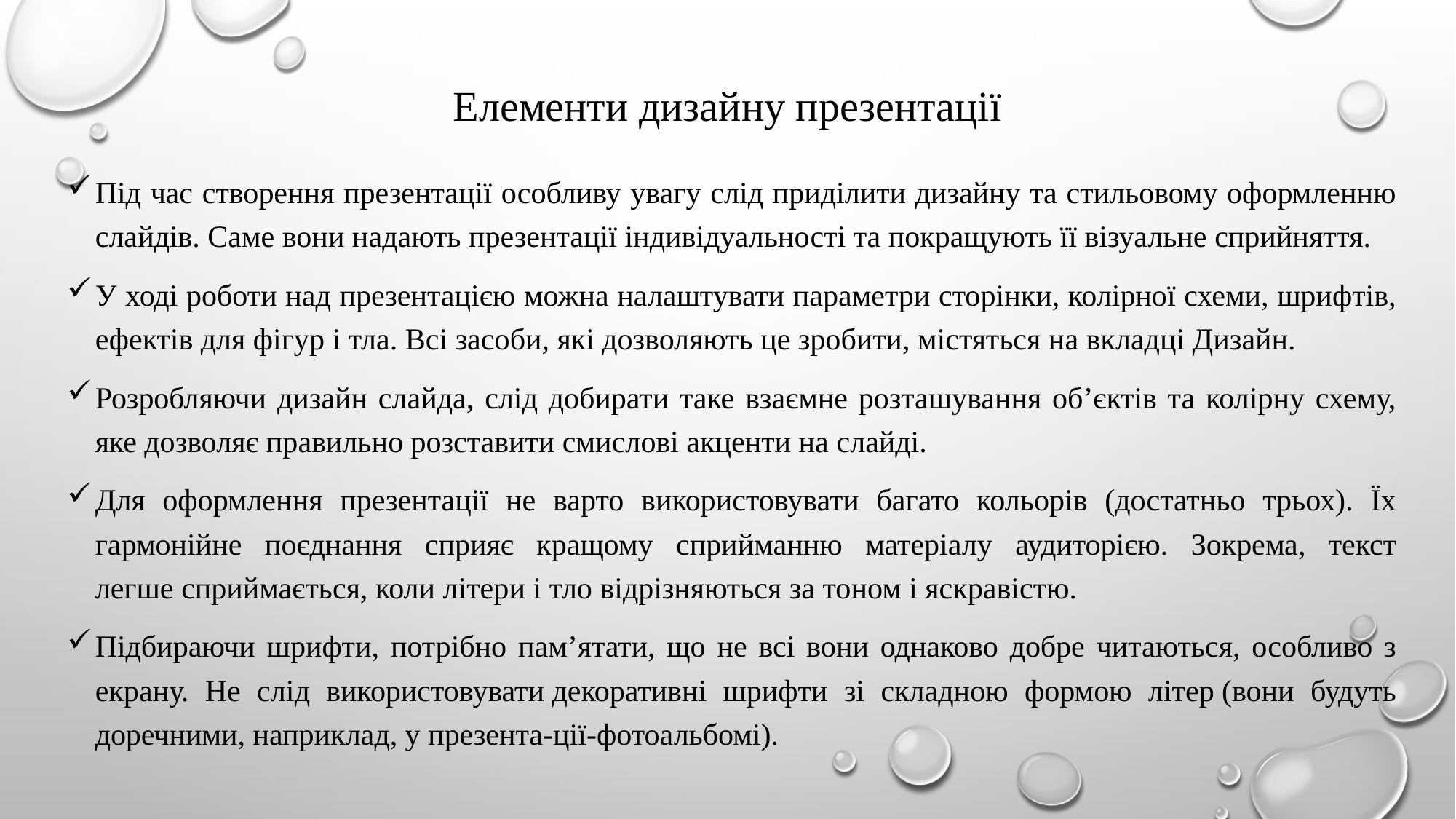

# Елементи дизайну презентації
Під час створення презентації особливу увагу слід приділити дизайну та стильовому оформленню слайдів. Саме вони надають презентації індивідуальності та покращують її візуальне сприйняття.
У ході роботи над презентацією можна налаштувати параметри сторінки, колірної схеми, шрифтів, ефектів для фігур і тла. Всі засоби, які дозволяють це зробити, містяться на вкладці Дизайн.
Розробляючи дизайн слайда, слід добирати таке взаємне розташування об’єктів та колірну схему, яке дозволяє правильно розставити смислові акценти на слайді.
Для оформлення презентації не варто використовувати багато кольорів (достатньо трьох). Їх гармонійне поєднання сприяє кращому сприйманню матеріалу аудиторією. Зокрема, текст легше сприймається, коли літери і тло відрізняються за тоном і яскравістю.
Підбираючи шрифти, потрібно пам’ятати, що не всі вони однаково добре читаються, особливо з екрану. Не слід використовувати декоративні шрифти зі складною формою літер (вони будуть доречними, наприклад, у презента-ції-фотоальбомі).